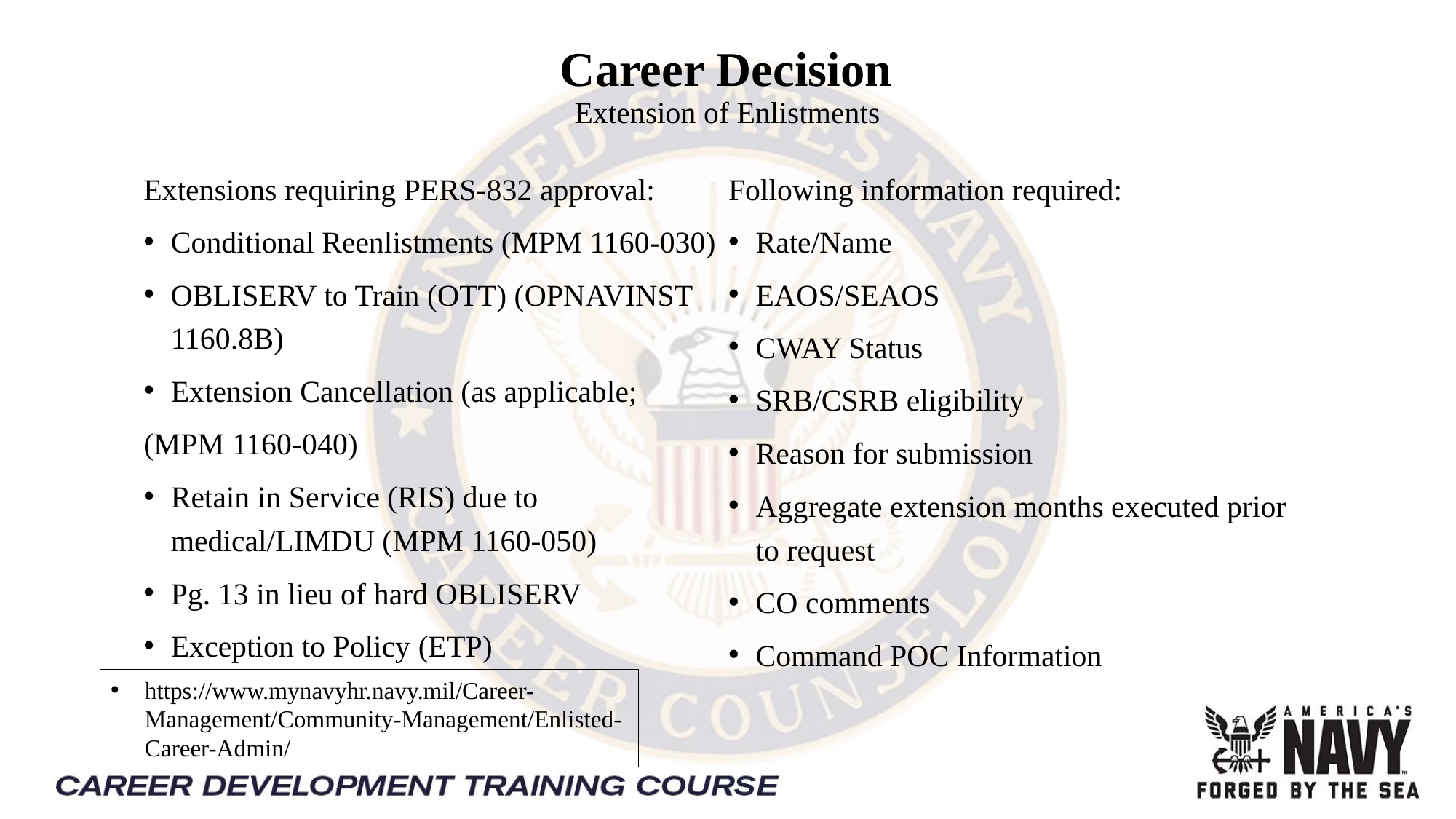

Career Decision 
Extension of Enlistments
Extensions requiring PERS-832 approval:
Conditional Reenlistments (MPM 1160-030)
OBLISERV to Train (OTT) (OPNAVINST 1160.8B)
Extension Cancellation (as applicable;
(MPM 1160-040)
Retain in Service (RIS) due to medical/LIMDU (MPM 1160-050)
Pg. 13 in lieu of hard OBLISERV
Exception to Policy (ETP)

Following information required:
Rate/Name
EAOS/SEAOS
CWAY Status
SRB/CSRB eligibility
Reason for submission
Aggregate extension months executed prior to request
CO comments
Command POC Information

https://www.mynavyhr.navy.mil/Career-Management/Community-Management/Enlisted-Career-Admin/